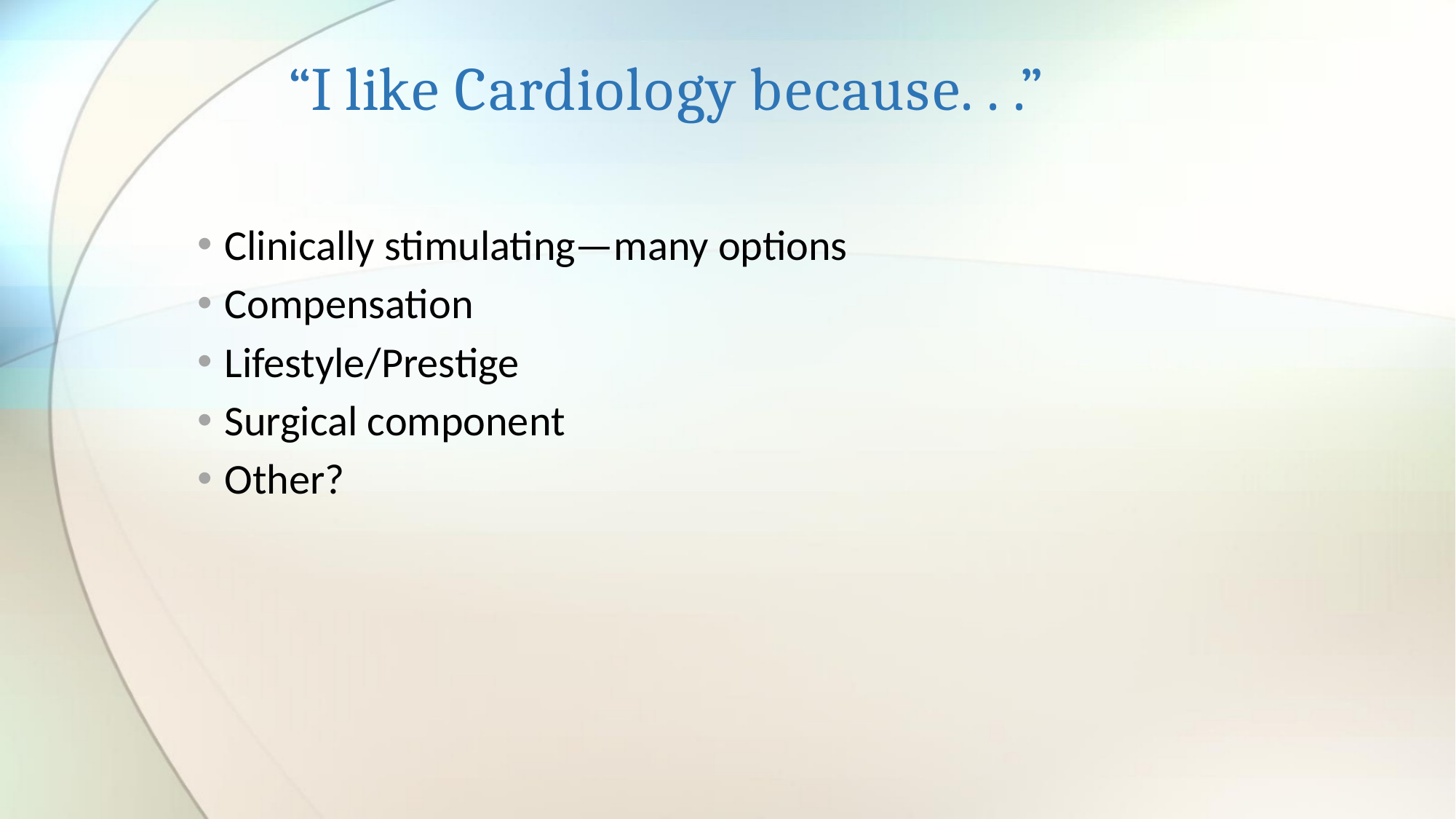

# “I like Cardiology because. . .”
Clinically stimulating—many options
Compensation
Lifestyle/Prestige
Surgical component
Other?